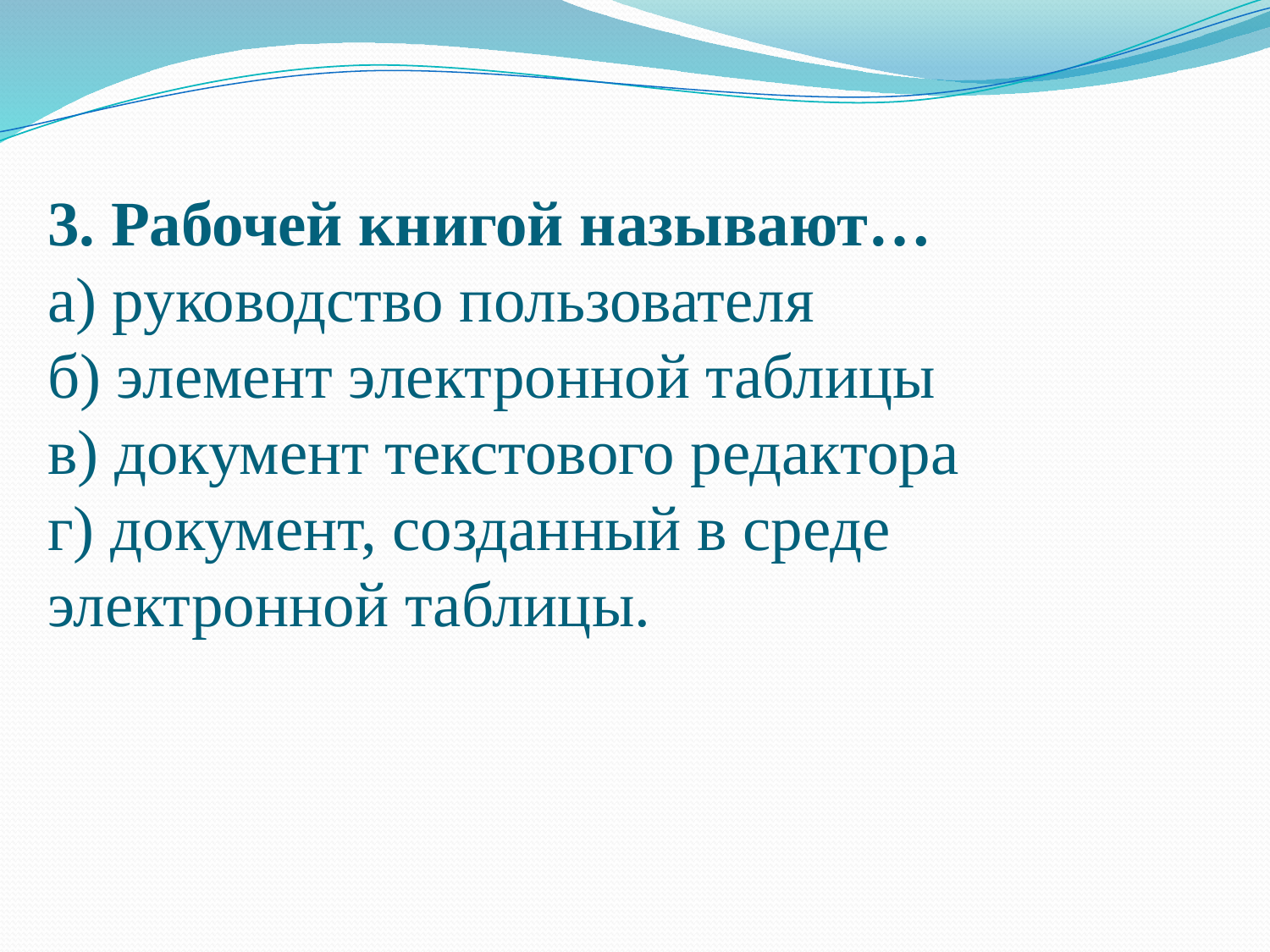

3. Рабочей книгой называют…
а) руководство пользователя
б) элемент электронной таблицы
в) документ текстового редактора
г) документ, созданный в среде электронной таблицы.